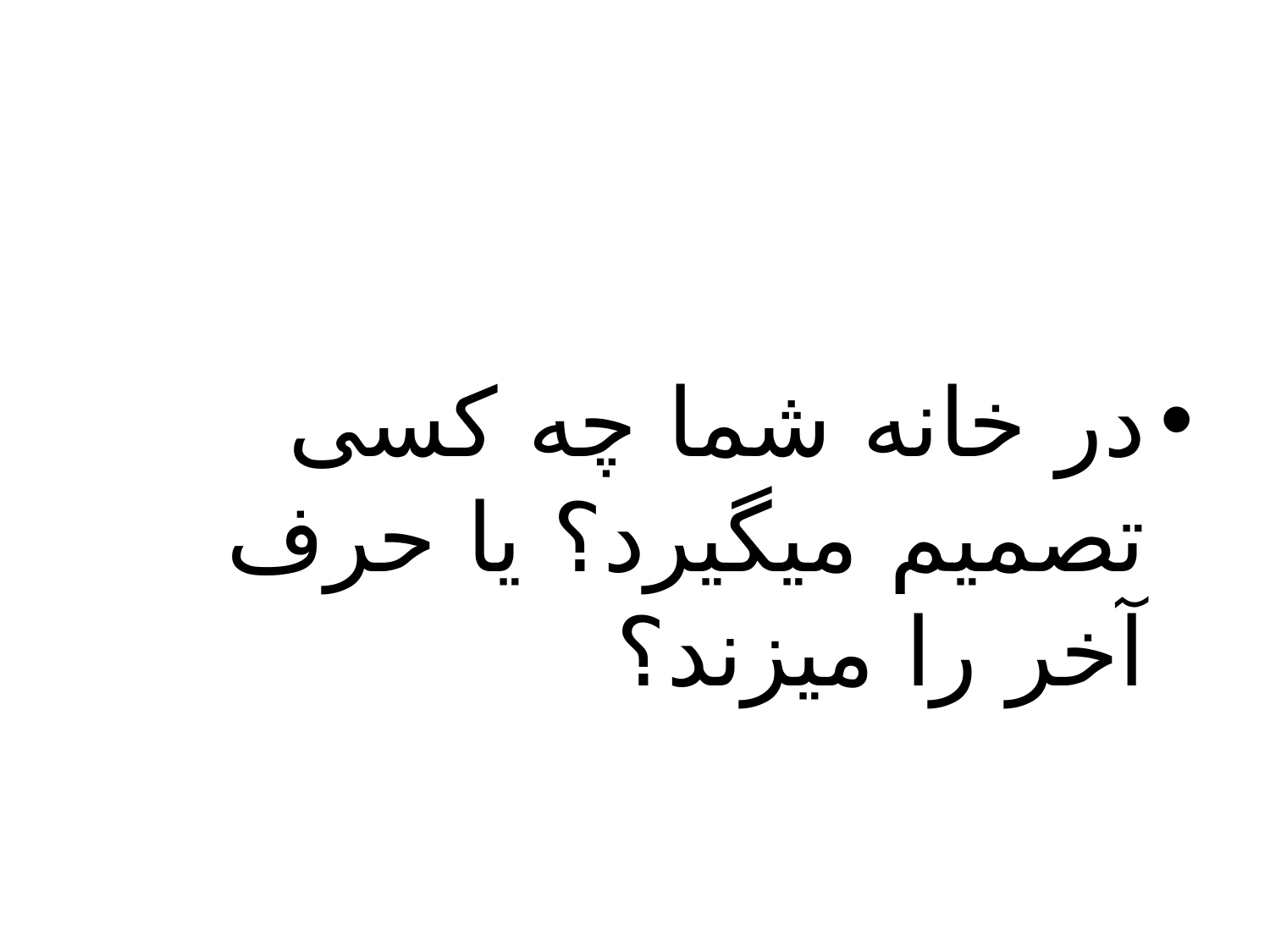

#

در خانه شما چه کسی تصمیم میگیرد؟ یا حرف آخر را میزند؟